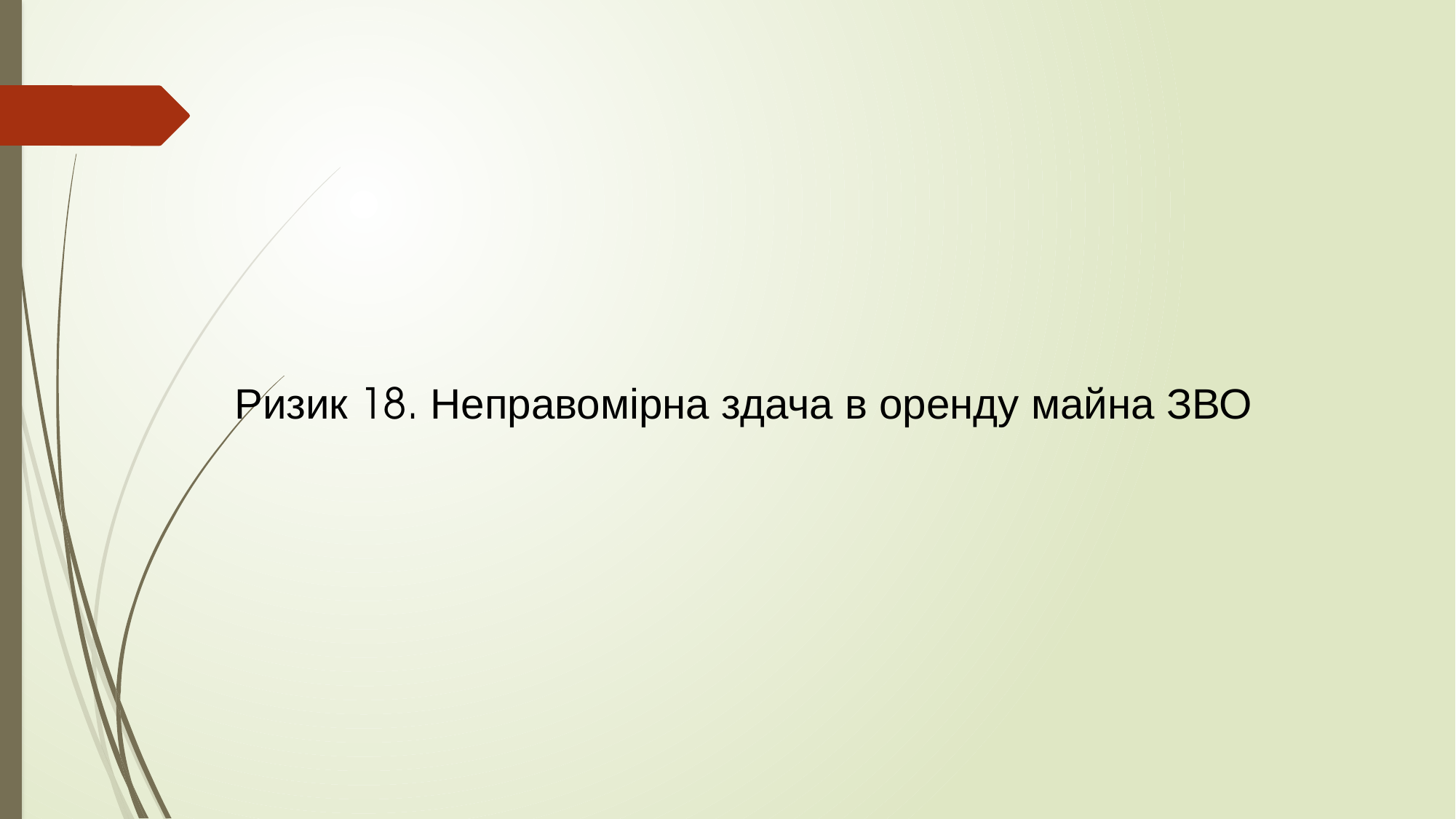

Ризик 18. Неправомірна здача в оренду майна ЗВО